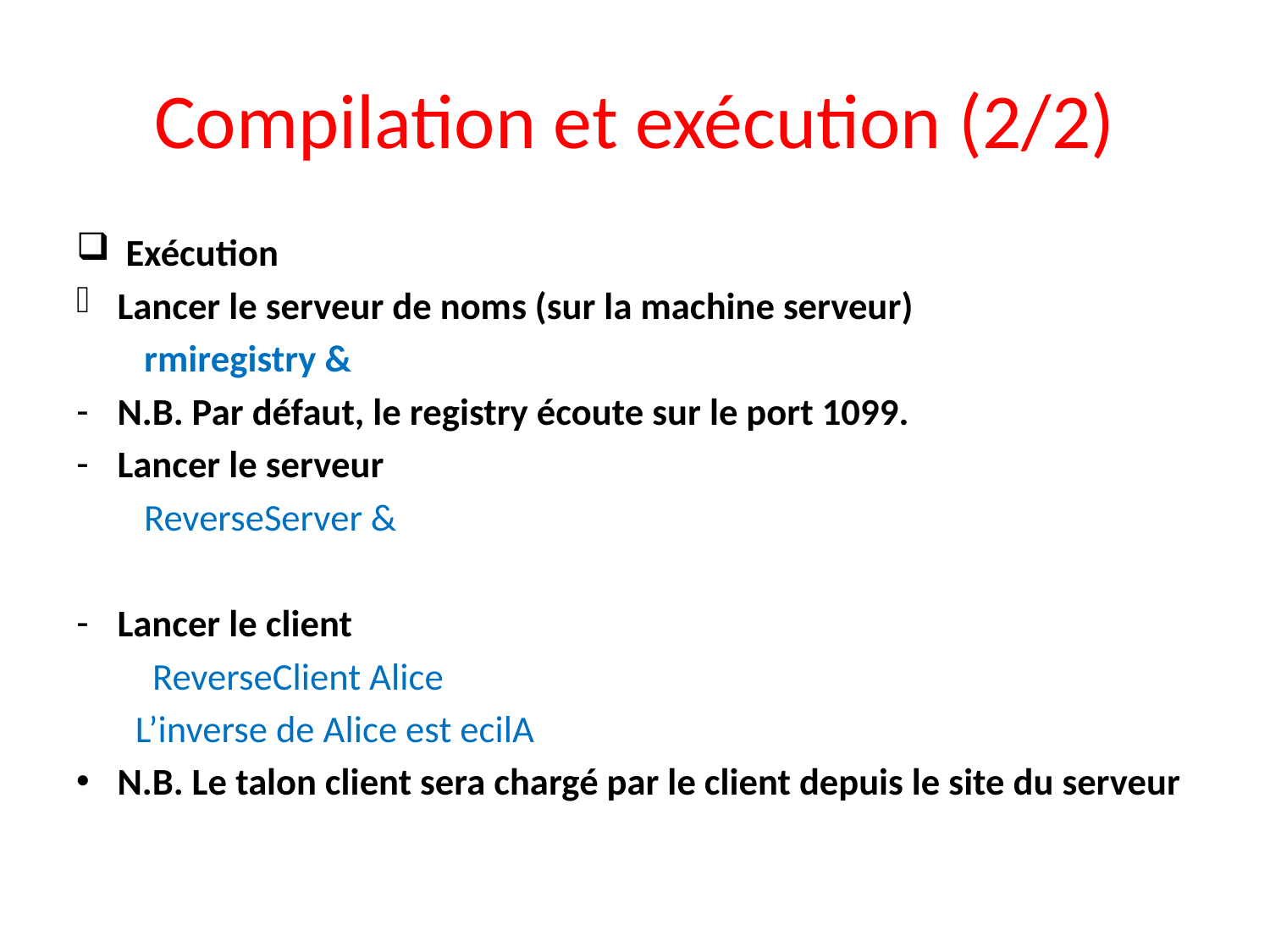

# Compilation et exécution (2/2)
 Exécution
Lancer le serveur de noms (sur la machine serveur)
        rmiregistry &
N.B. Par défaut, le registry écoute sur le port 1099.
Lancer le serveur
        ReverseServer &

Lancer le client
         ReverseClient Alice
       L’inverse de Alice est ecilA
N.B. Le talon client sera chargé par le client depuis le site du serveur